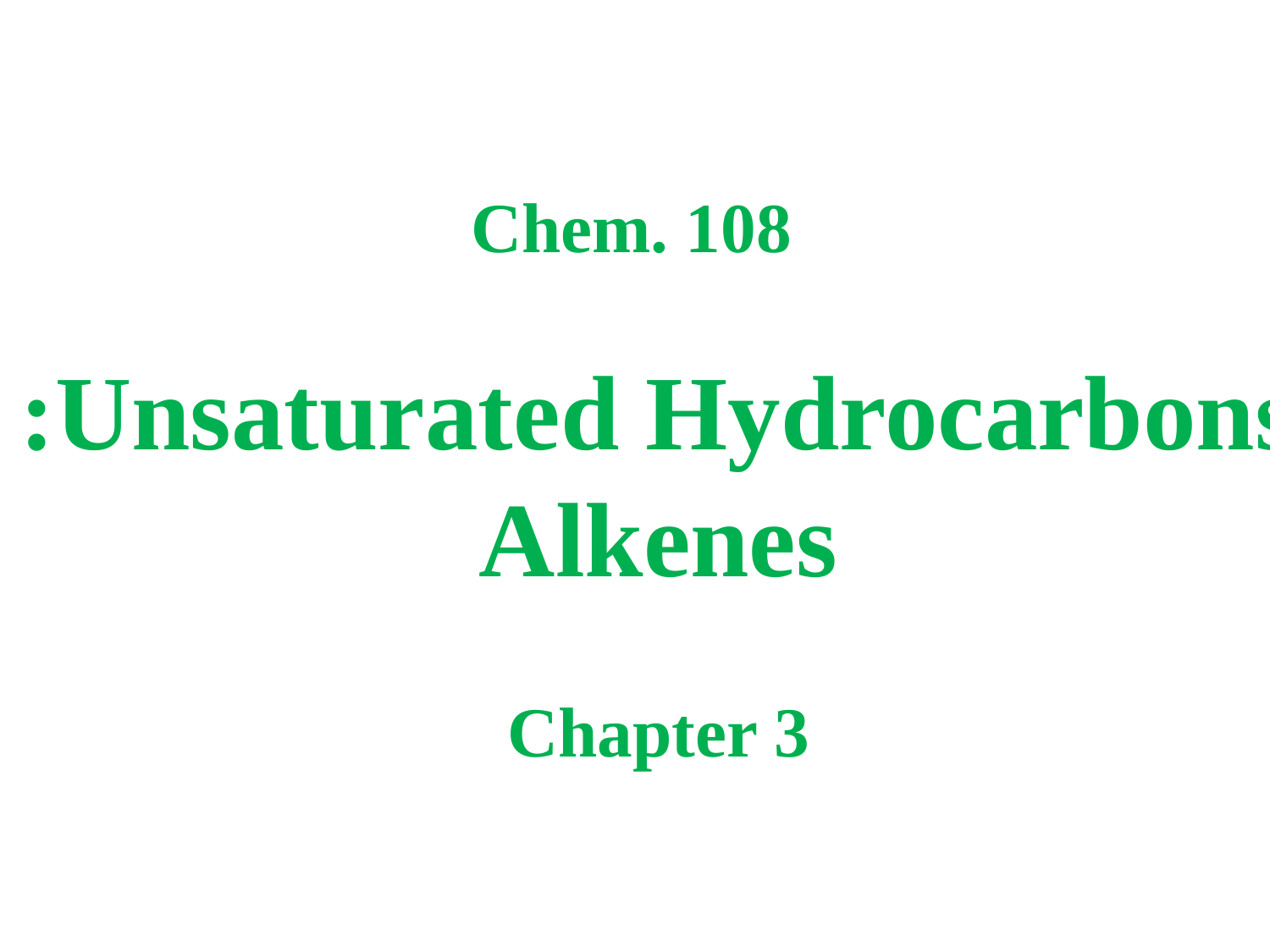

Chem. 108
Unsaturated Hydrocarbons:
Alkenes
Chapter 3